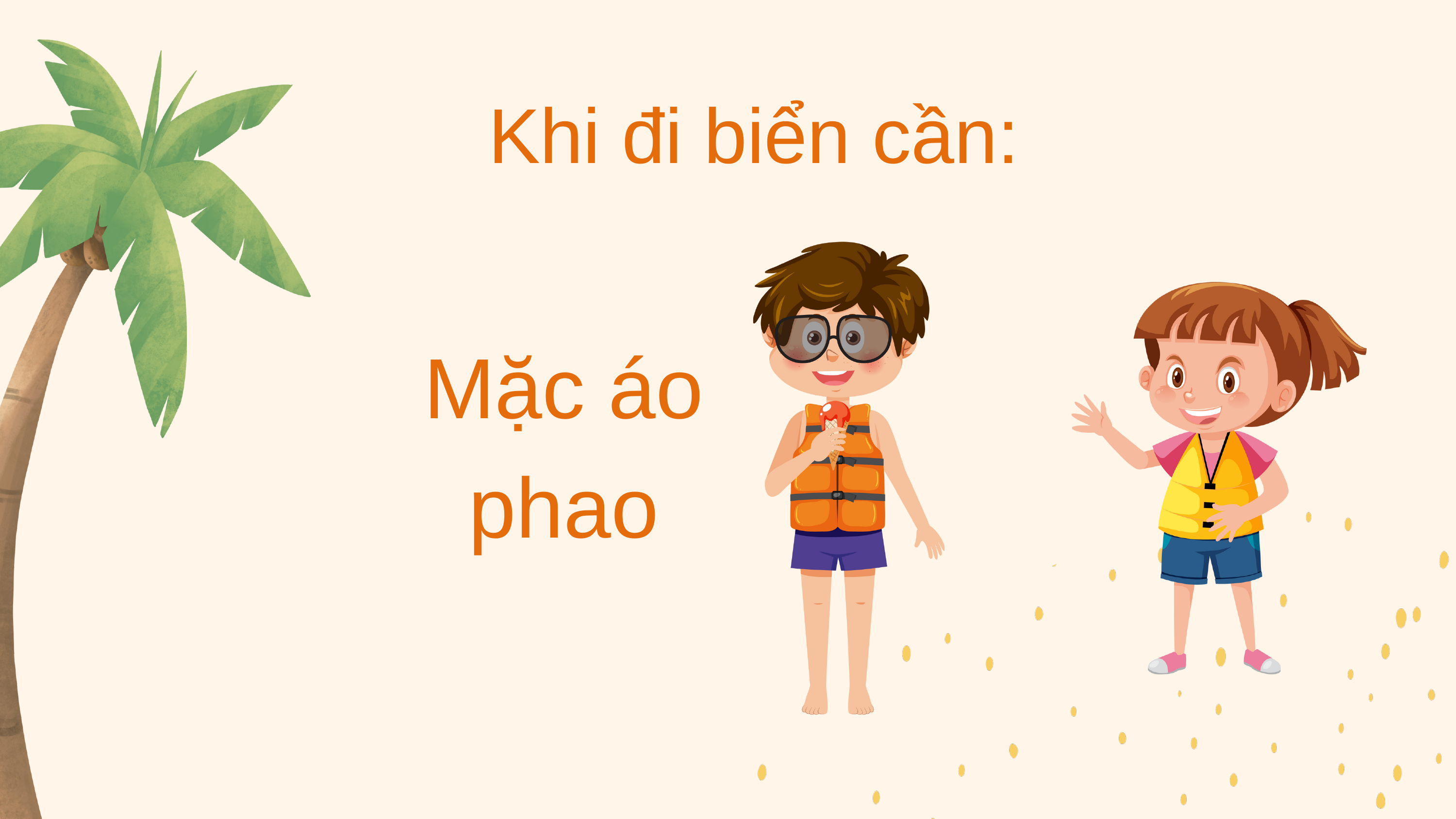

Khi đi biển cần:

Mặc áo phao